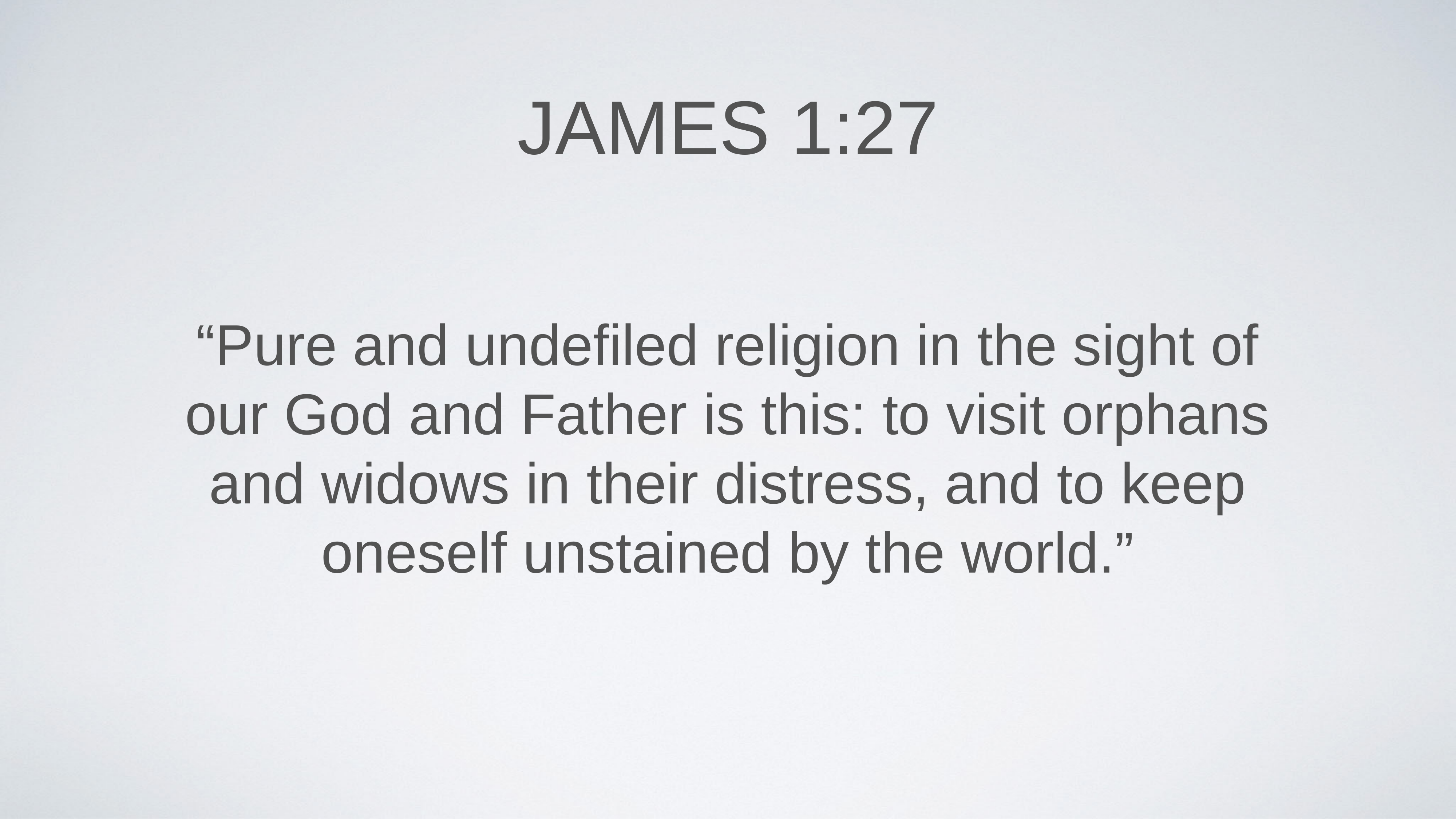

# James 1:27
“Pure and undefiled religion in the sight of our God and Father is this: to visit orphans and widows in their distress, and to keep oneself unstained by the world.”